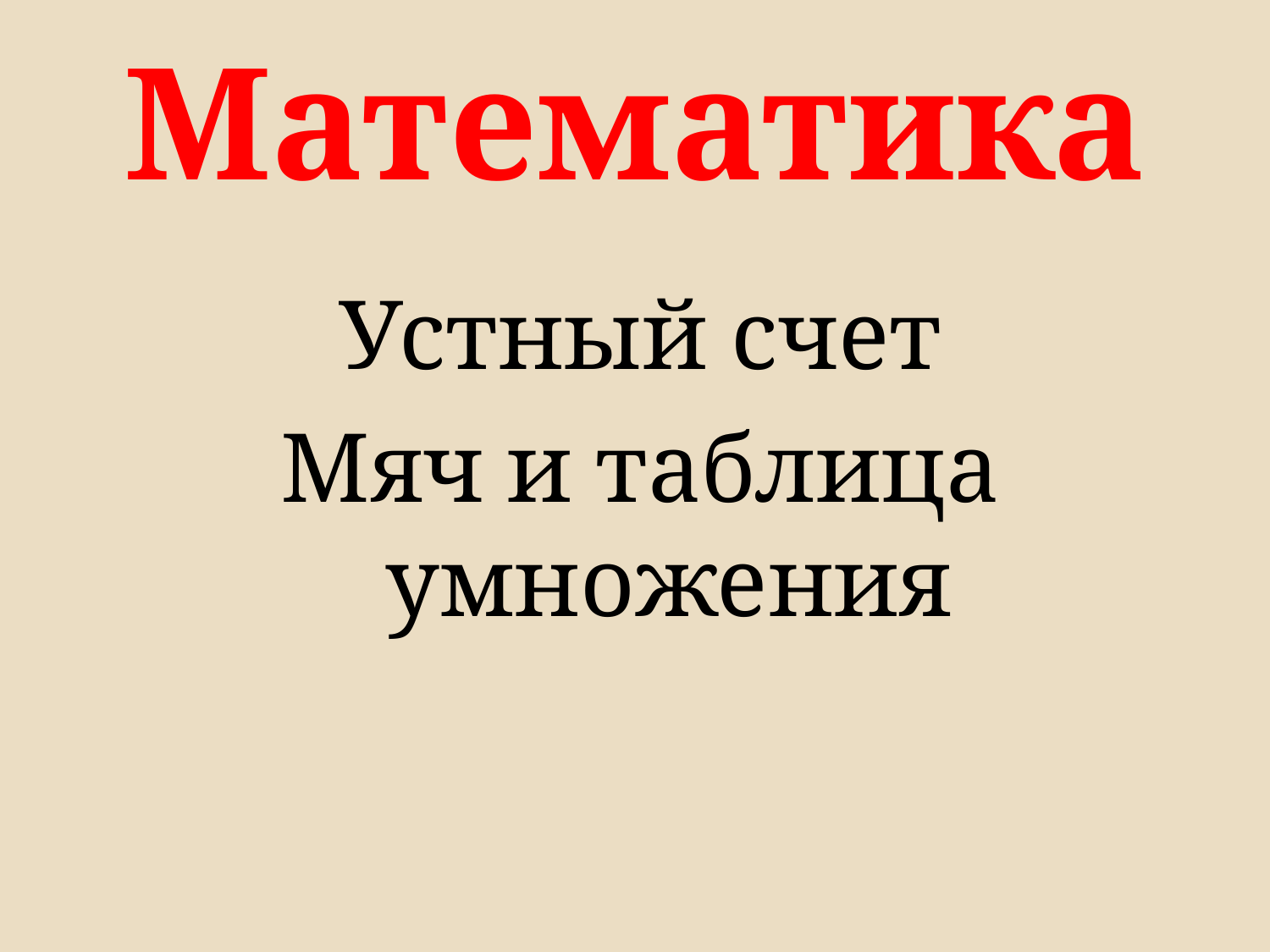

# Математика
Устный счет
Мяч и таблица умножения